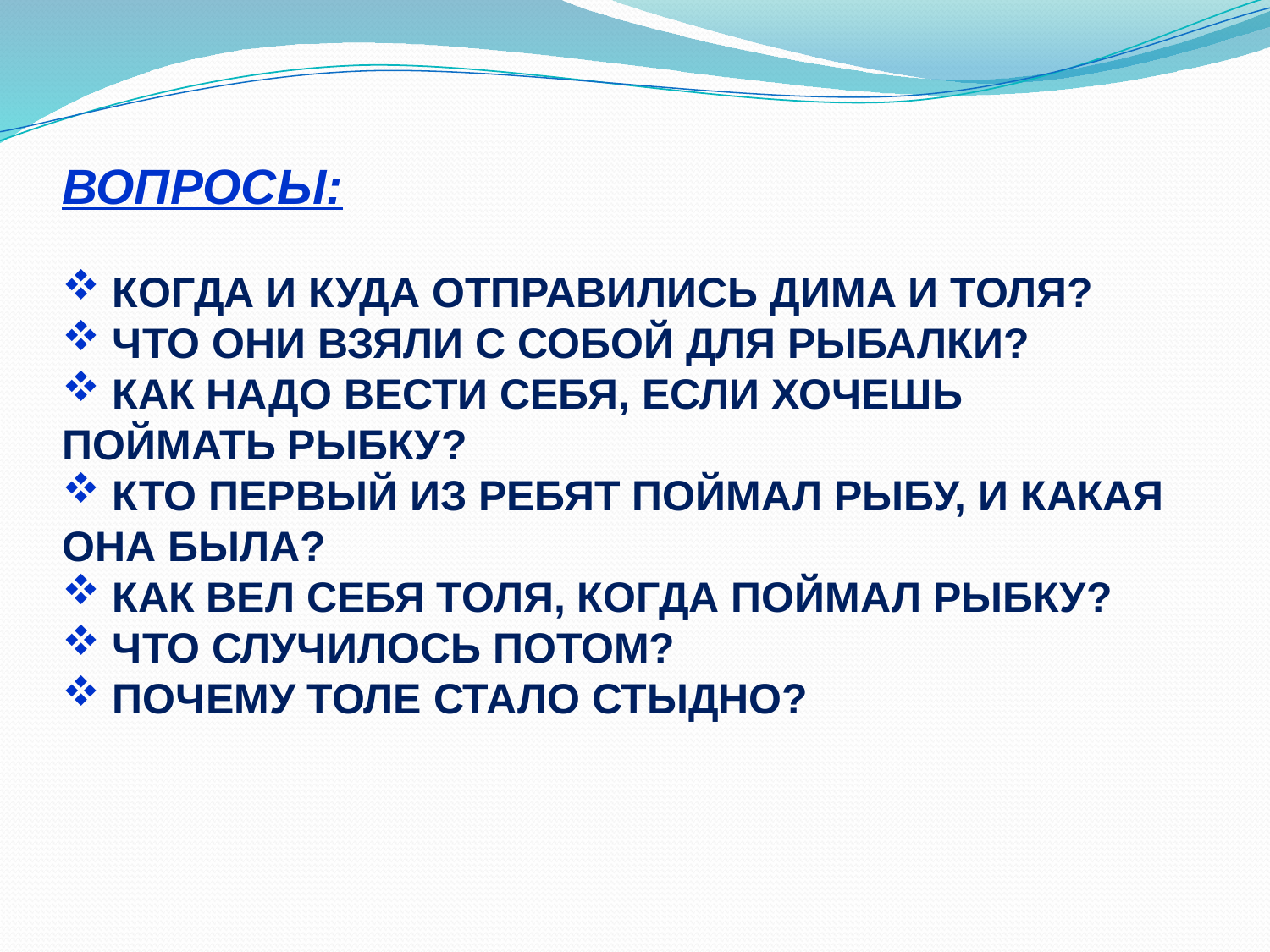

ВОПРОСЫ:

 КОГДА И КУДА ОТПРАВИЛИСЬ ДИМА И ТОЛЯ?
 ЧТО ОНИ ВЗЯЛИ С СОБОЙ ДЛЯ РЫБАЛКИ?
 КАК НАДО ВЕСТИ СЕБЯ, ЕСЛИ ХОЧЕШЬ ПОЙМАТЬ РЫБКУ?
 КТО ПЕРВЫЙ ИЗ РЕБЯТ ПОЙМАЛ РЫБУ, И КАКАЯ ОНА БЫЛА?
 КАК ВЕЛ СЕБЯ ТОЛЯ, КОГДА ПОЙМАЛ РЫБКУ?
 ЧТО СЛУЧИЛОСЬ ПОТОМ?
 ПОЧЕМУ ТОЛЕ СТАЛО СТЫДНО?